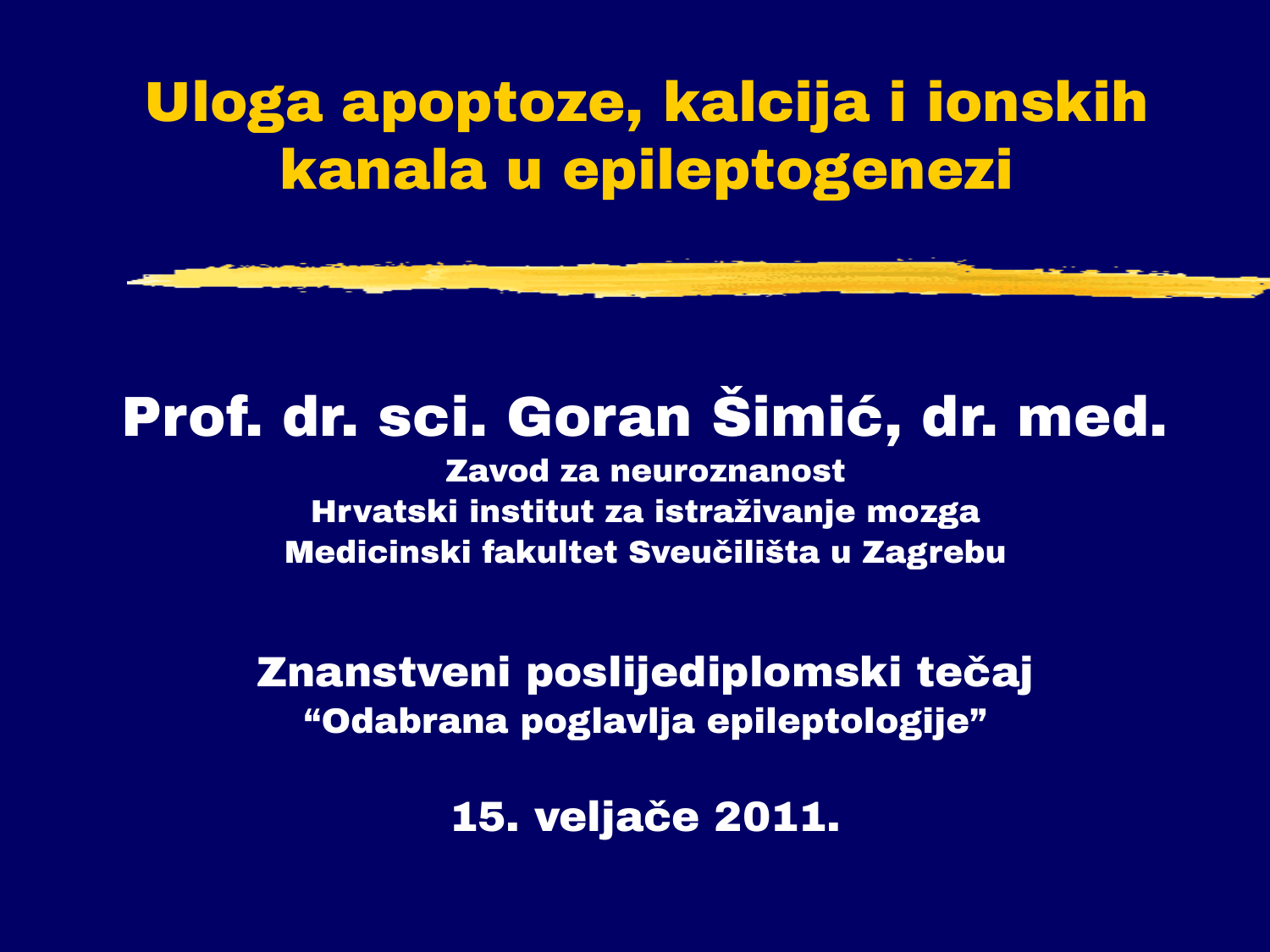

# Uloga apoptoze, kalcija i ionskih kanala u epileptogenezi
Prof. dr. sci. Goran Šimić, dr. med.
Zavod za neuroznanost
Hrvatski institut za istraživanje mozga
Medicinski fakultet Sveučilišta u Zagrebu

Znanstveni poslijediplomski tečaj
“Odabrana poglavlja epileptologije”

15. veljače 2011.